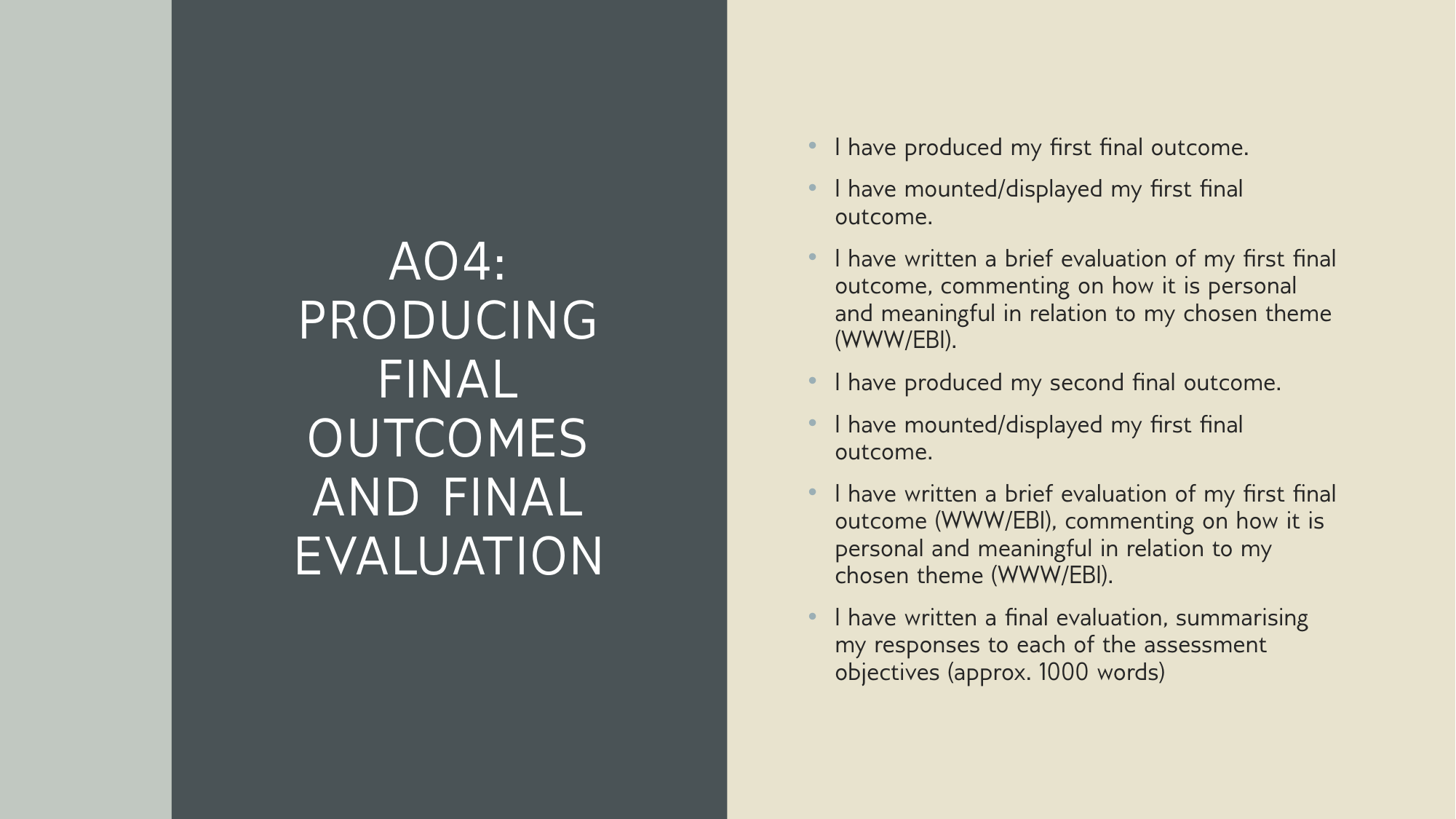

# AO4: Producing final outcomes and final evaluation
I have produced my first final outcome.
I have mounted/displayed my first final outcome.
I have written a brief evaluation of my first final outcome, commenting on how it is personal and meaningful in relation to my chosen theme (WWW/EBI).
I have produced my second final outcome.
I have mounted/displayed my first final outcome.
I have written a brief evaluation of my first final outcome (WWW/EBI), commenting on how it is personal and meaningful in relation to my chosen theme (WWW/EBI).
I have written a final evaluation, summarising my responses to each of the assessment objectives (approx. 1000 words)